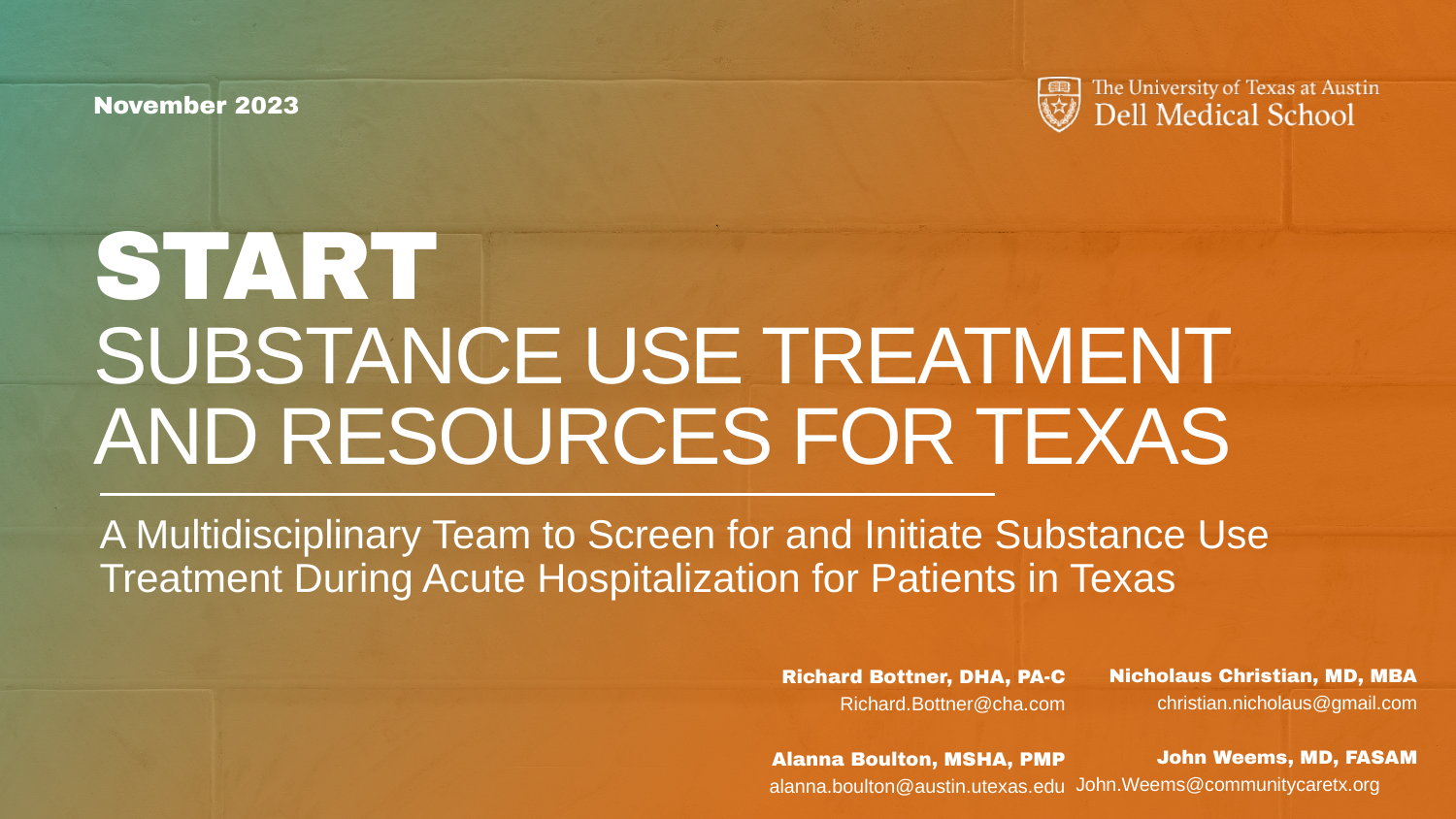

November 2023
# START Substance Use Treatment and Resources for Texas
A Multidisciplinary Team to Screen for and Initiate Substance Use Treatment During Acute Hospitalization for Patients in Texas
Nicholaus Christian, MD, MBA
christian.nicholaus@gmail.com

John Weems, MD, FASAM
John.Weems@communitycaretx.org
Richard Bottner, DHA, PA-C
Richard.Bottner@cha.com

Alanna Boulton, MSHA, PMP
alanna.boulton@austin.utexas.edu